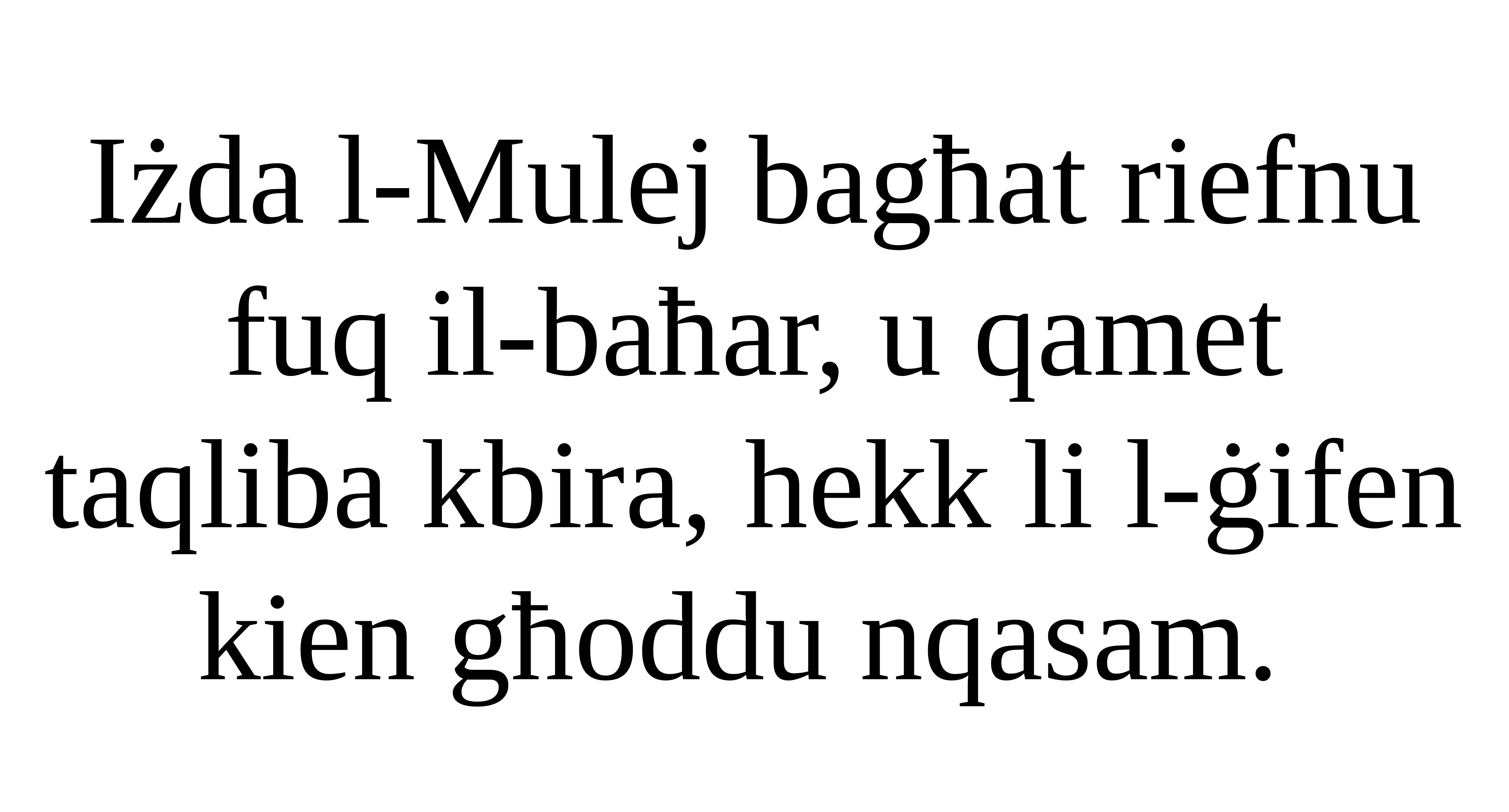

Iżda l-Mulej bagħat riefnu fuq il-baħar, u qamet taqliba kbira, hekk li l-ġifen kien għoddu nqasam.